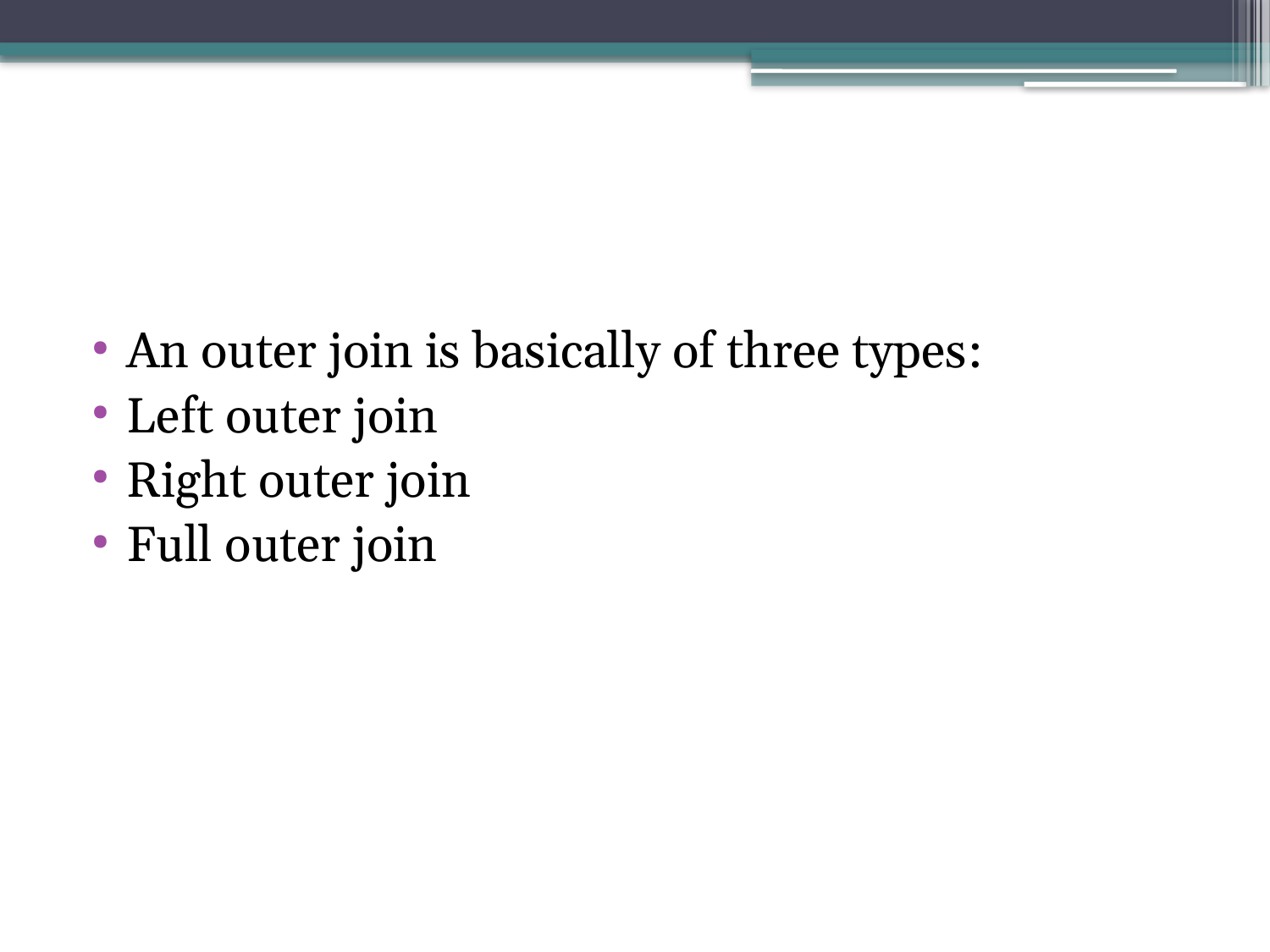

#
An outer join is basically of three types:
Left outer join
Right outer join
Full outer join